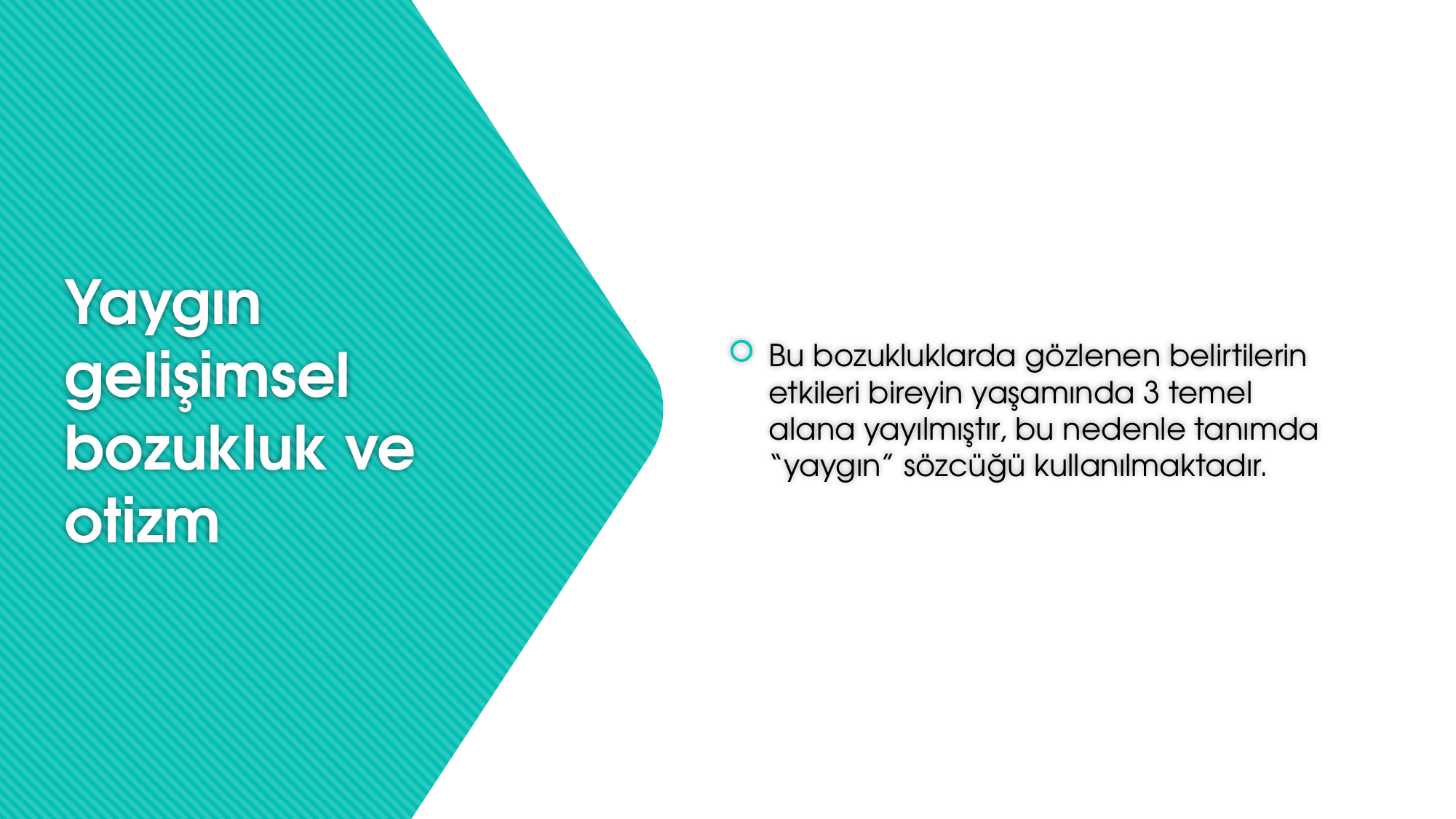

Bu bozukluklarda gözlenen belirtilerin etkileri bireyin yaşamında 3 temel  alana yayılmıştır, bu nedenle tanımda “yaygın” sözcüğü kullanılmaktadır.
# Yaygın gelişimsel bozukluk ve otizm